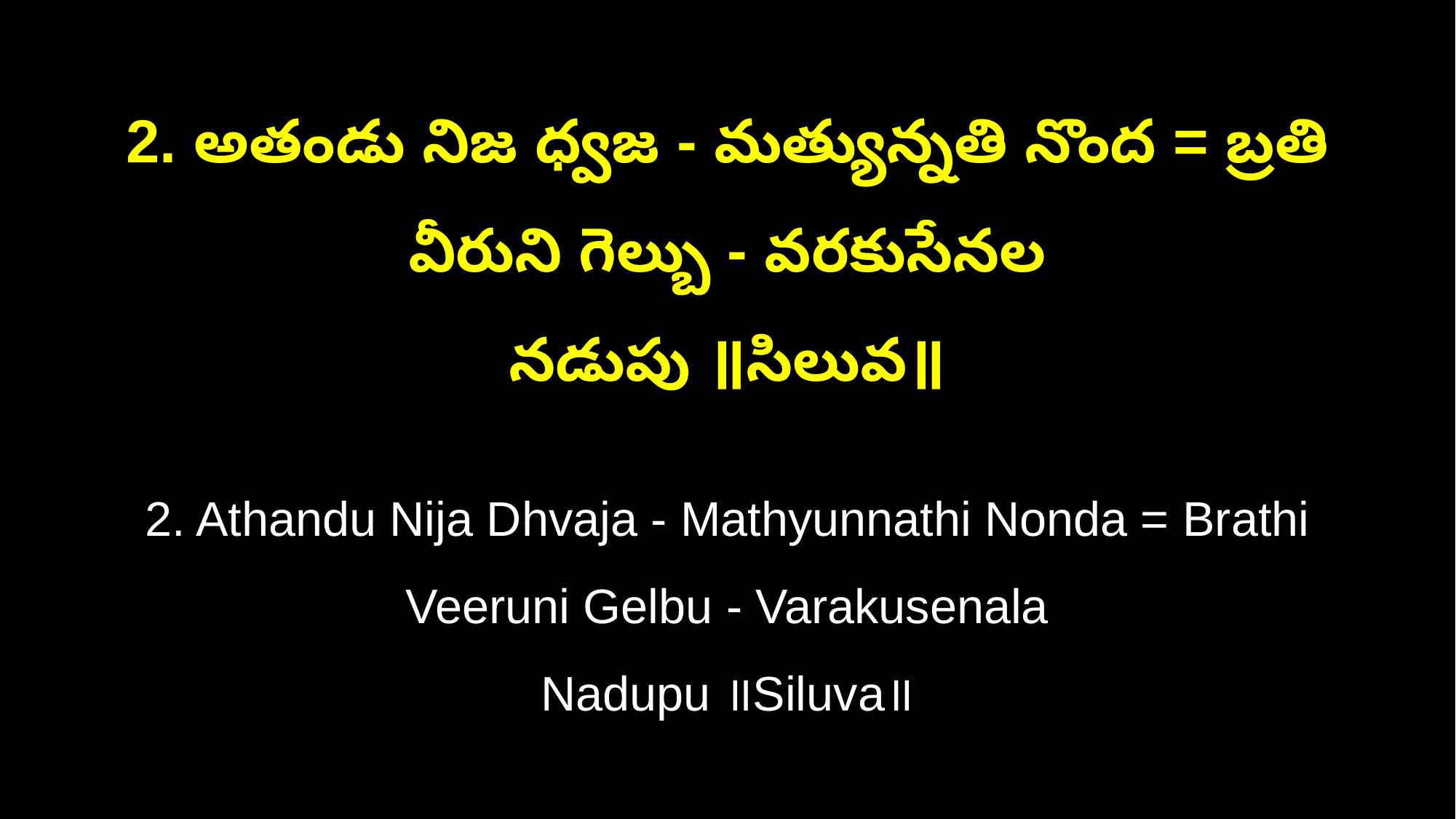

2. అతండు నిజ ధ్వజ - మత్యున్నతి నొంద = బ్రతి వీరుని గెల్బు - వరకుసేనల
నడుపు ॥సిలువ॥
2. Athandu Nija Dhvaja - Mathyunnathi Nonda = Brathi Veeruni Gelbu - Varakusenala
Nadupu ॥Siluva॥